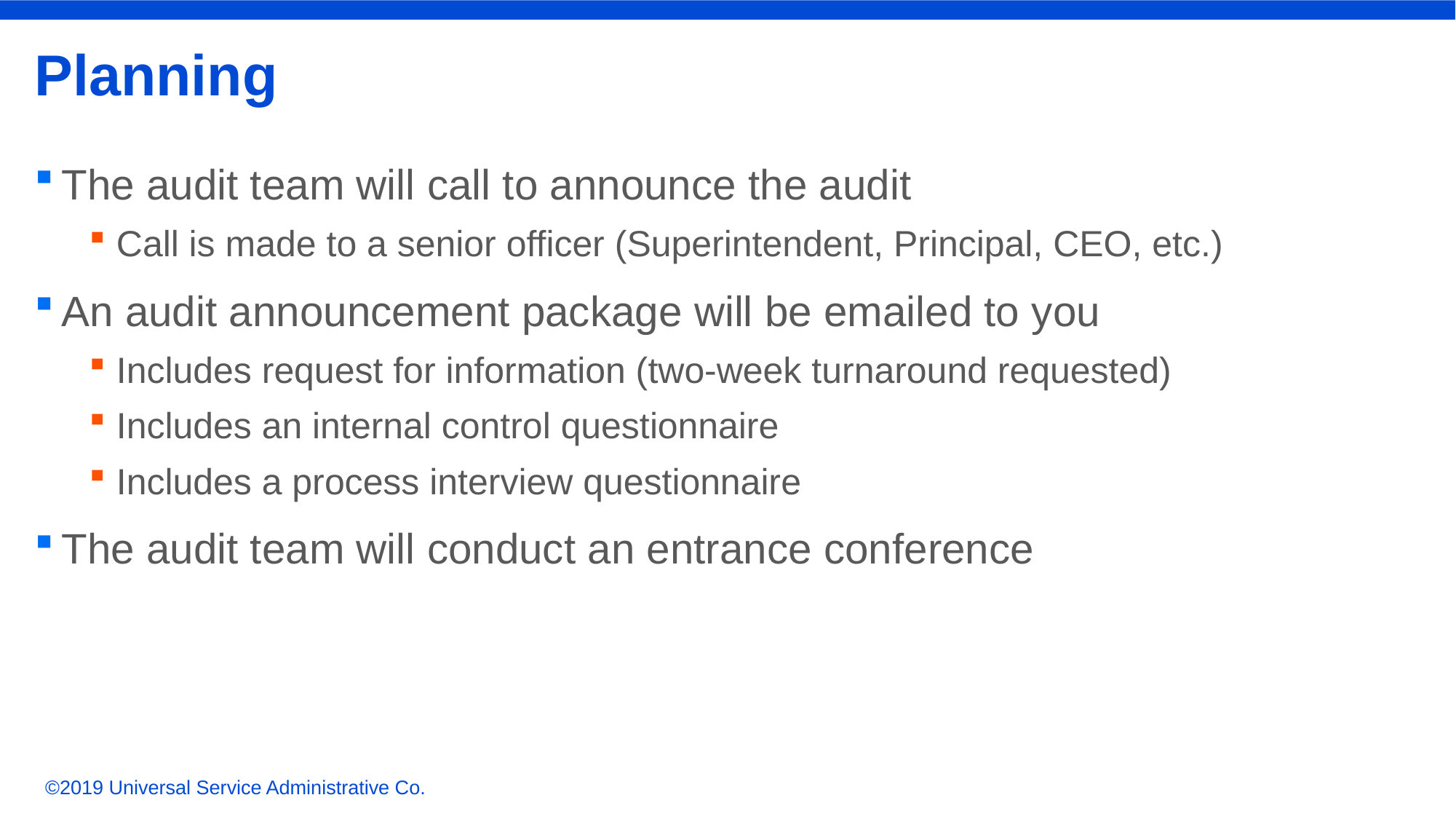

# Planning

The audit team will call to announce the audit
Call is made to a senior officer (Superintendent, Principal, CEO, etc.)
An audit announcement package will be emailed to you
Includes request for information (two-week turnaround requested)
Includes an internal control questionnaire
Includes a process interview questionnaire
The audit team will conduct an entrance conference

©2019 Universal Service Administrative Co.